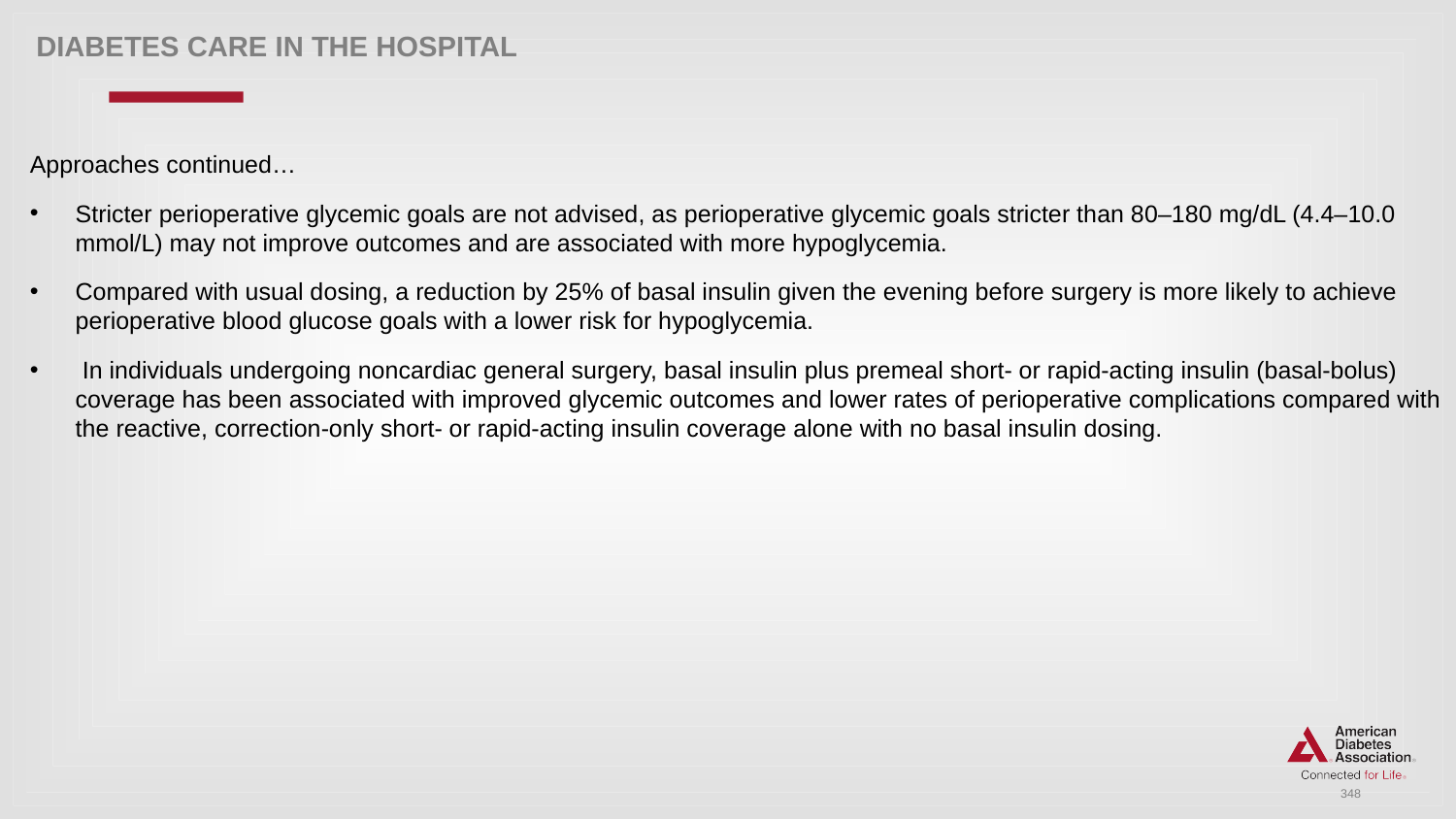

Diabetes care in the hospital
Approaches continued…
Stricter perioperative glycemic goals are not advised, as perioperative glycemic goals stricter than 80–180 mg/dL (4.4–10.0 mmol/L) may not improve outcomes and are associated with more hypoglycemia.
Compared with usual dosing, a reduction by 25% of basal insulin given the evening before surgery is more likely to achieve perioperative blood glucose goals with a lower risk for hypoglycemia.
 In individuals undergoing noncardiac general surgery, basal insulin plus premeal short- or rapid-acting insulin (basal-bolus) coverage has been associated with improved glycemic outcomes and lower rates of perioperative complications compared with the reactive, correction-only short- or rapid-acting insulin coverage alone with no basal insulin dosing.